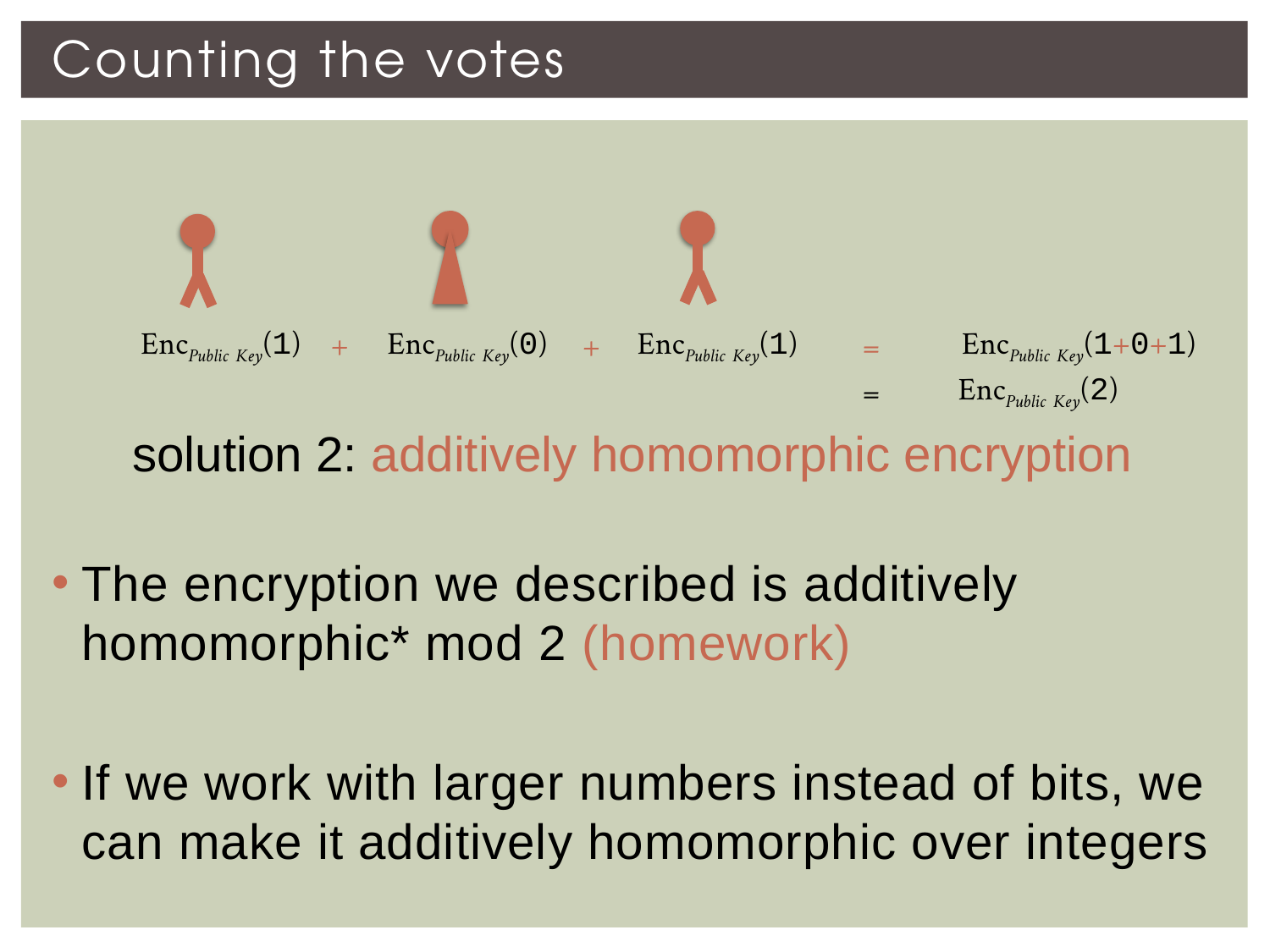

# Counting the votes

EncPublic Key(1)
EncPublic Key(1+0+1)
+
+
=
EncPublic Key(0)
EncPublic Key(1)
EncPublic Key(2)
=
solution 2: additively homomorphic encryption
The encryption we described is additively homomorphic* mod 2 (homework)
If we work with larger numbers instead of bits, we can make it additively homomorphic over integers